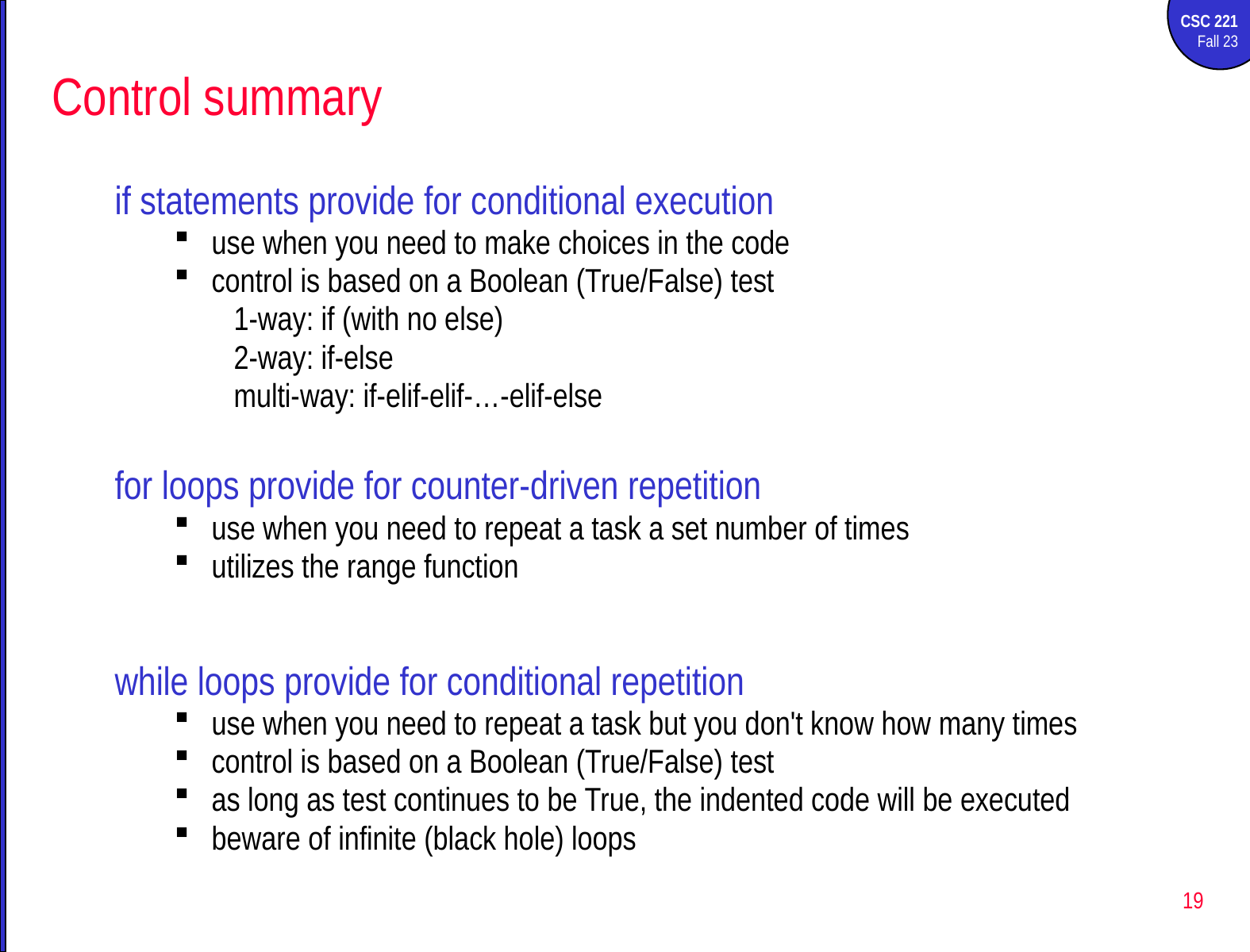

# Control summary
if statements provide for conditional execution
use when you need to make choices in the code
control is based on a Boolean (True/False) test
1-way: if (with no else)
2-way: if-else
multi-way: if-elif-elif-…-elif-else

for loops provide for counter-driven repetition
use when you need to repeat a task a set number of times
utilizes the range function

while loops provide for conditional repetition
use when you need to repeat a task but you don't know how many times
control is based on a Boolean (True/False) test
as long as test continues to be True, the indented code will be executed
beware of infinite (black hole) loops
19